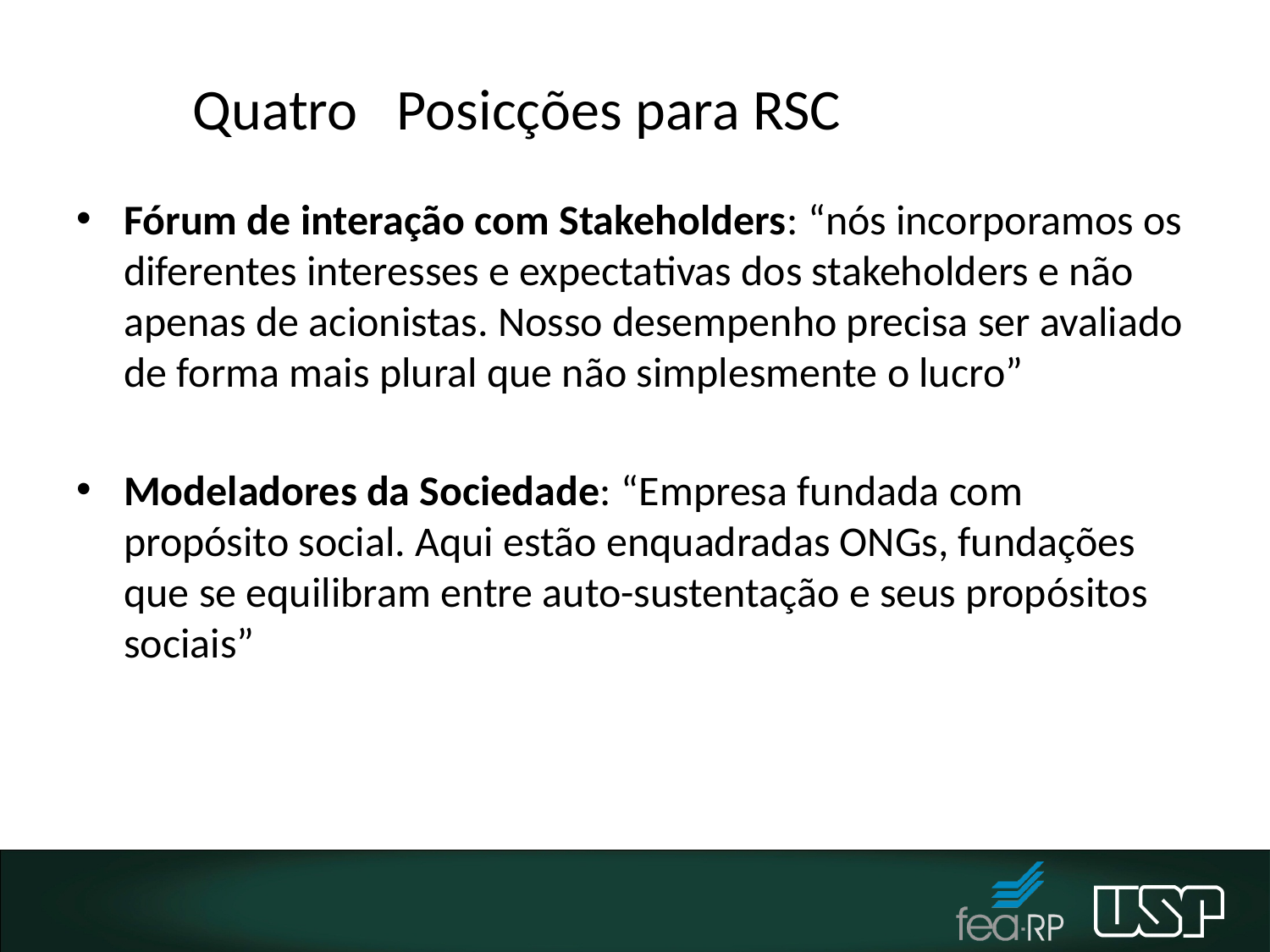

# Quatro   Posicções para RSC
Fórum de interação com Stakeholders: “nós incorporamos os diferentes interesses e expectativas dos stakeholders e não apenas de acionistas. Nosso desempenho precisa ser avaliado de forma mais plural que não simplesmente o lucro”

Modeladores da Sociedade: “Empresa fundada com propósito social. Aqui estão enquadradas ONGs, fundações que se equilibram entre auto-sustentação e seus propósitos sociais”